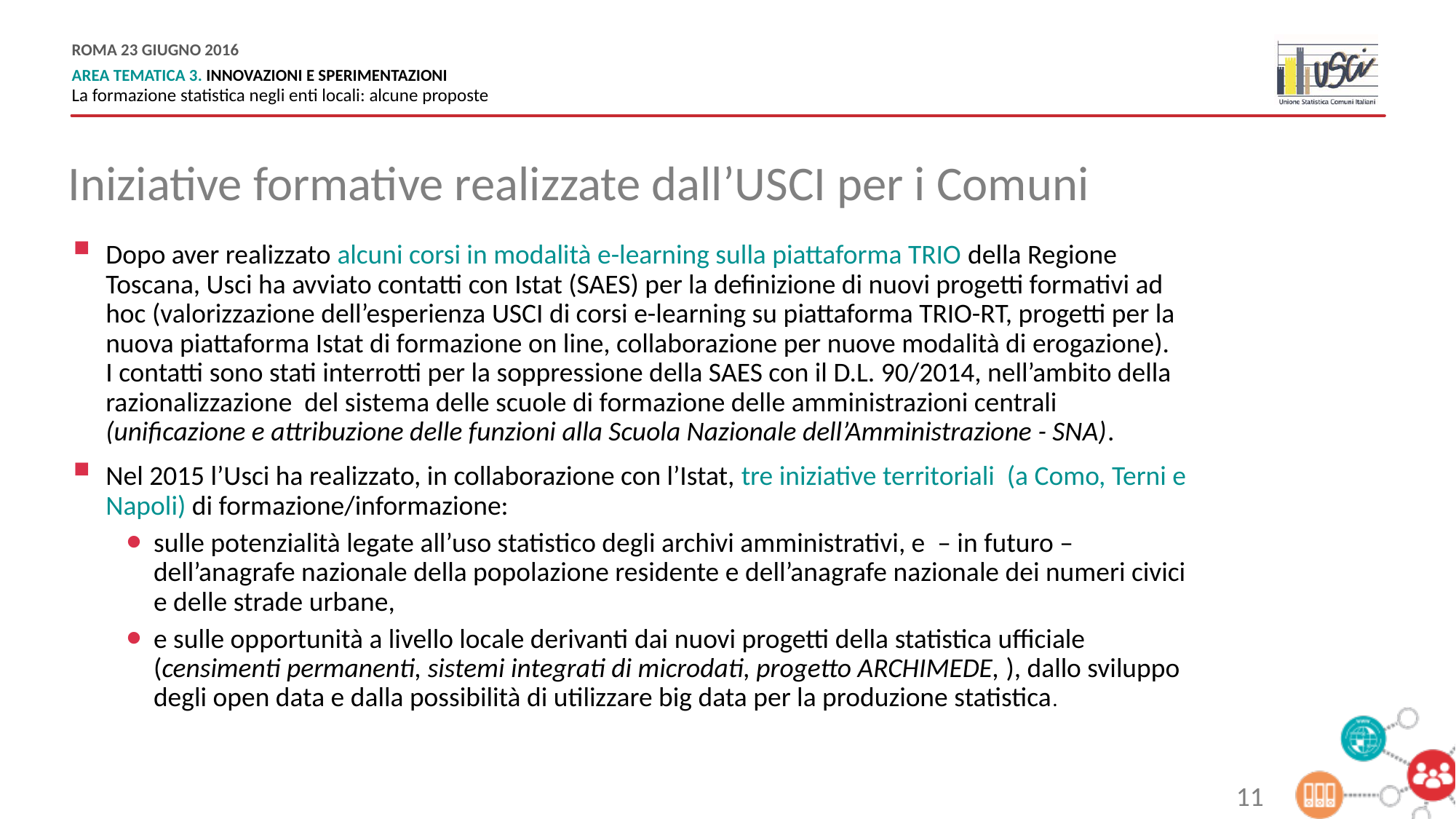

Iniziative formative realizzate dall’USCI per i Comuni
Dopo aver realizzato alcuni corsi in modalità e-learning sulla piattaforma TRIO della Regione Toscana, Usci ha avviato contatti con Istat (SAES) per la definizione di nuovi progetti formativi ad hoc (valorizzazione dell’esperienza USCI di corsi e-learning su piattaforma TRIO-RT, progetti per la nuova piattaforma Istat di formazione on line, collaborazione per nuove modalità di erogazione).   I contatti sono stati interrotti per la soppressione della SAES con il D.L. 90/2014, nell’ambito della razionalizzazione  del sistema delle scuole di formazione delle amministrazioni centrali (unificazione e attribuzione delle funzioni alla Scuola Nazionale dell’Amministrazione - SNA).
Nel 2015 l’Usci ha realizzato, in collaborazione con l’Istat, tre iniziative territoriali  (a Como, Terni e Napoli) di formazione/informazione:
sulle potenzialità legate all’uso statistico degli archivi amministrativi, e  – in futuro – dell’anagrafe nazionale della popolazione residente e dell’anagrafe nazionale dei numeri civici e delle strade urbane,
e sulle opportunità a livello locale derivanti dai nuovi progetti della statistica ufficiale (censimenti permanenti, sistemi integrati di microdati, progetto ARCHIMEDE, ), dallo sviluppo degli open data e dalla possibilità di utilizzare big data per la produzione statistica.

11